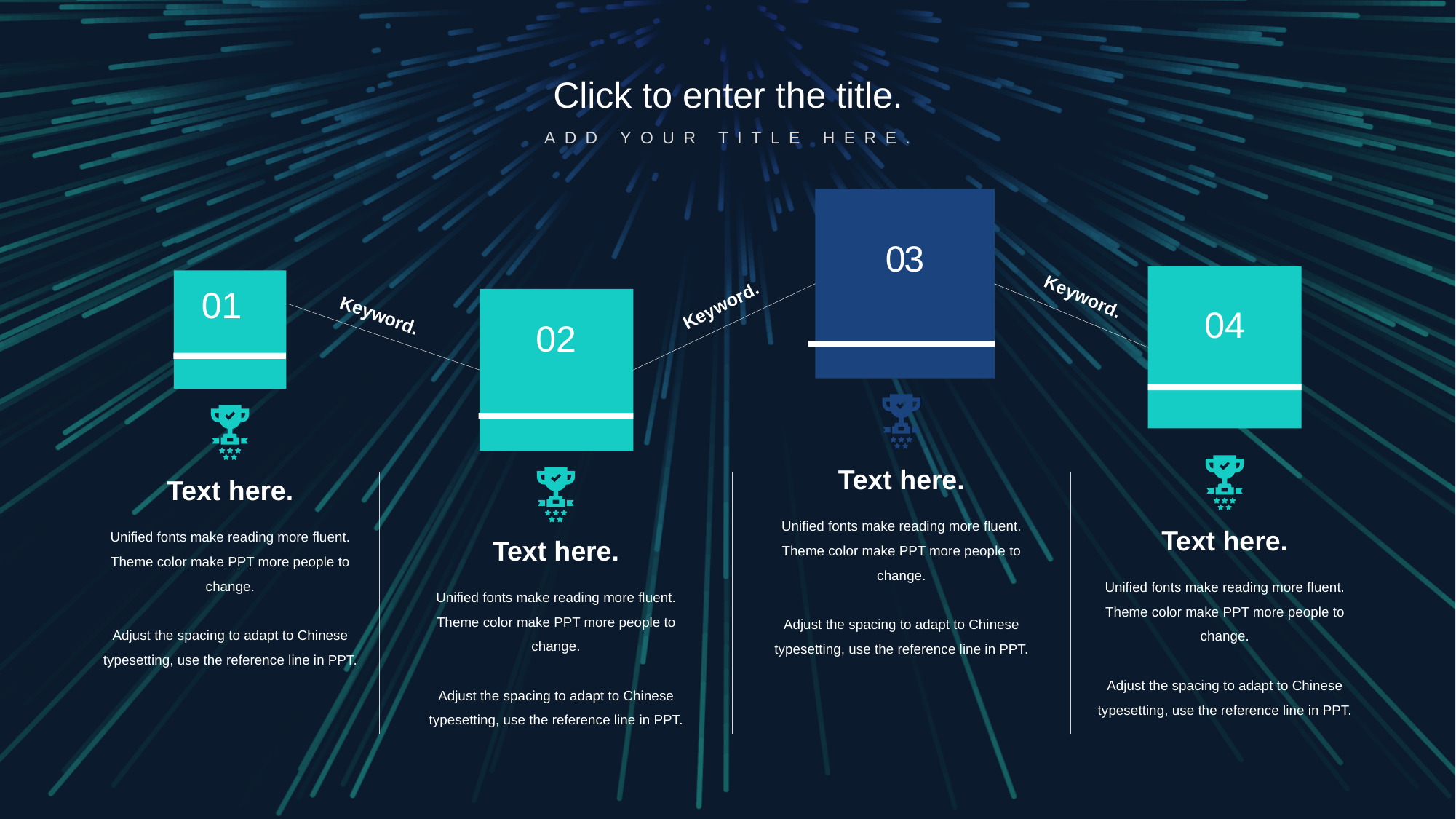

Click to enter the title.
ADD YOUR TITLE HERE.

03

Keyword.

Keyword.

01
Keyword.

02

04

Text here.

Text here.

Unified fonts make reading more fluent.
Theme color make PPT more people to change.

Adjust the spacing to adapt to Chinese typesetting, use the reference line in PPT.
Unified fonts make reading more fluent.
Theme color make PPT more people to change.

Adjust the spacing to adapt to Chinese typesetting, use the reference line in PPT.
Text here.
Text here.
Unified fonts make reading more fluent.
Theme color make PPT more people to change.

Adjust the spacing to adapt to Chinese typesetting, use the reference line in PPT.
Unified fonts make reading more fluent.
Theme color make PPT more people to change.

Adjust the spacing to adapt to Chinese typesetting, use the reference line in PPT.